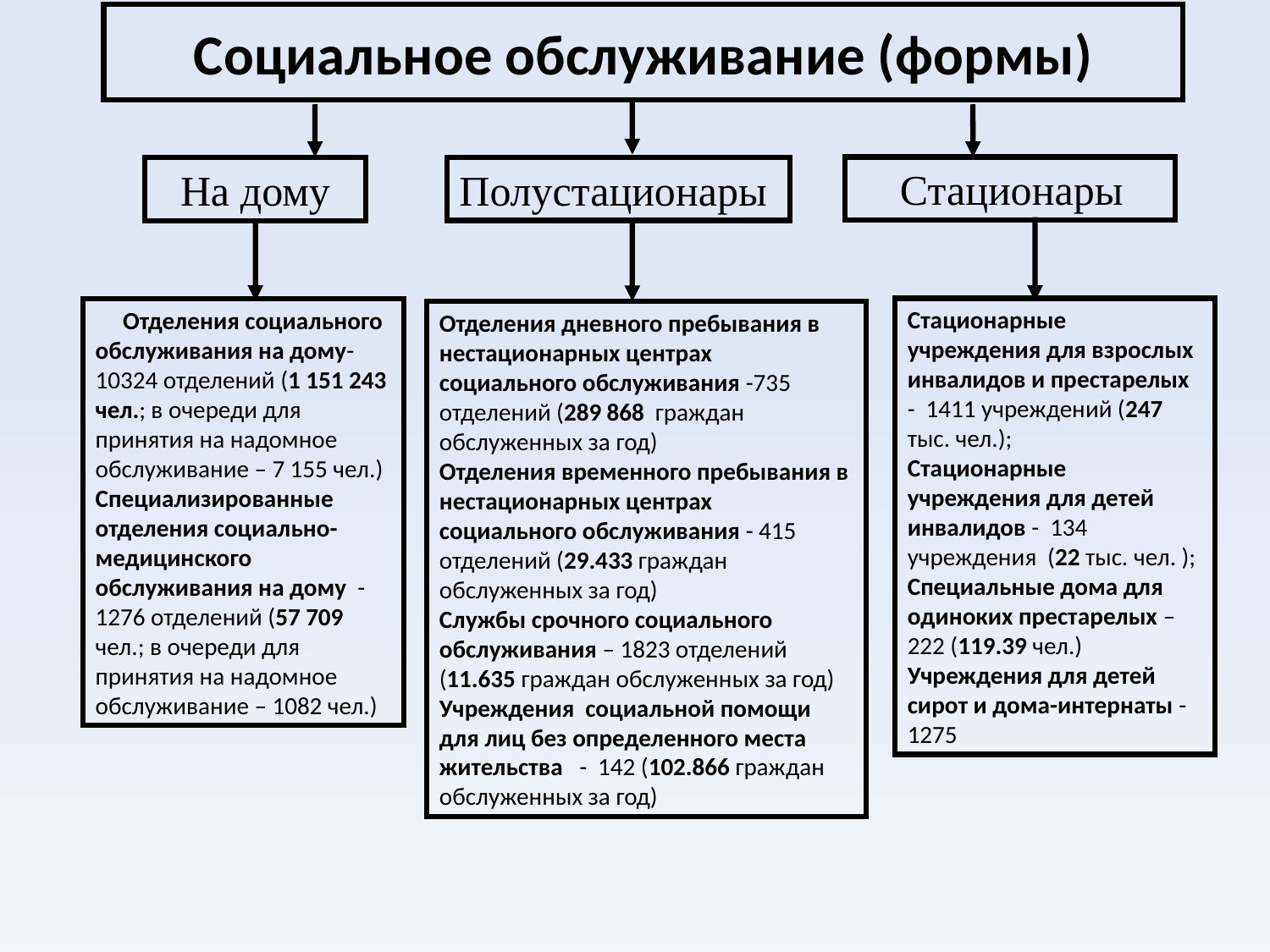

# Социальное обслуживание (формы)

На дому
    Стационары
Полустационары

Стационарные учреждения для взрослых инвалидов и престарелых  -  1411 учреждений (247 тыс. чел.);
Стационарные учреждения для детей инвалидов -  134 учреждения  (22 тыс. чел. );
Специальные дома для одиноких престарелых – 222 (119.39 чел.)
Учреждения для детей сирот и дома-интернаты - 1275
     Отделения социального обслуживания на дому-10324 отделений (1 151 243 чел.; в очереди для принятия на надомное обслуживание – 7 155 чел.)
Специализированные отделения социально-медицинского обслуживания на дому  -  1276 отделений (57 709 чел.; в очереди для принятия на надомное обслуживание – 1082 чел.)
Отделения дневного пребывания в нестационарных центрах социального обслуживания -735 отделений (289 868  граждан обслуженных за год)
Отделения временного пребывания в нестационарных центрах социального обслуживания - 415 отделений (29.433 граждан обслуженных за год)
Службы срочного социального обслуживания – 1823 отделений (11.635 граждан обслуженных за год)
Учреждения  социальной помощи для лиц без определенного места жительства   -  142 (102.866 граждан обслуженных за год)